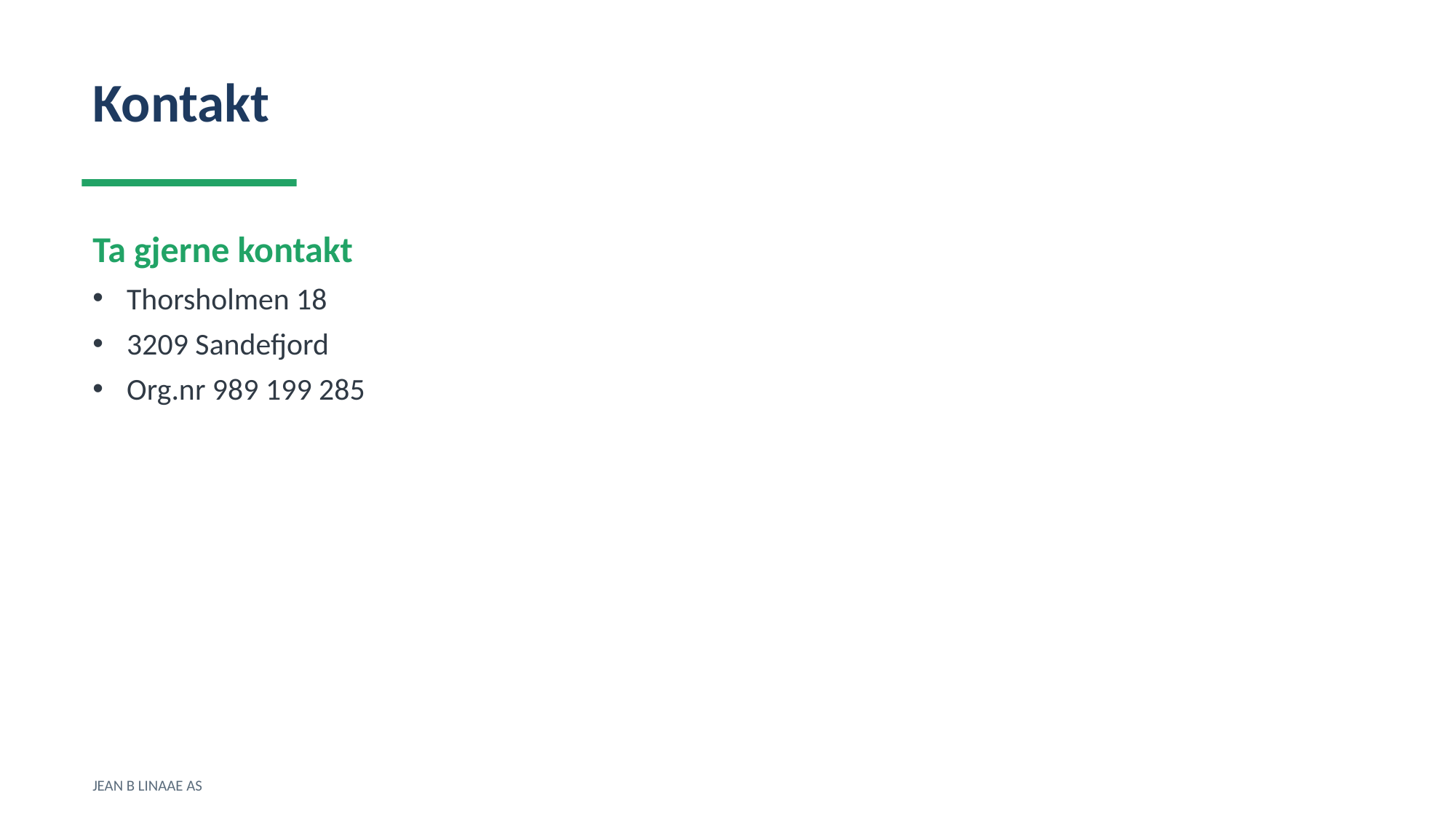

Kontakt

Ta gjerne kontakt
Thorsholmen 18
3209 Sandefjord
Org.nr 989 199 285
JEAN B LINAAE AS